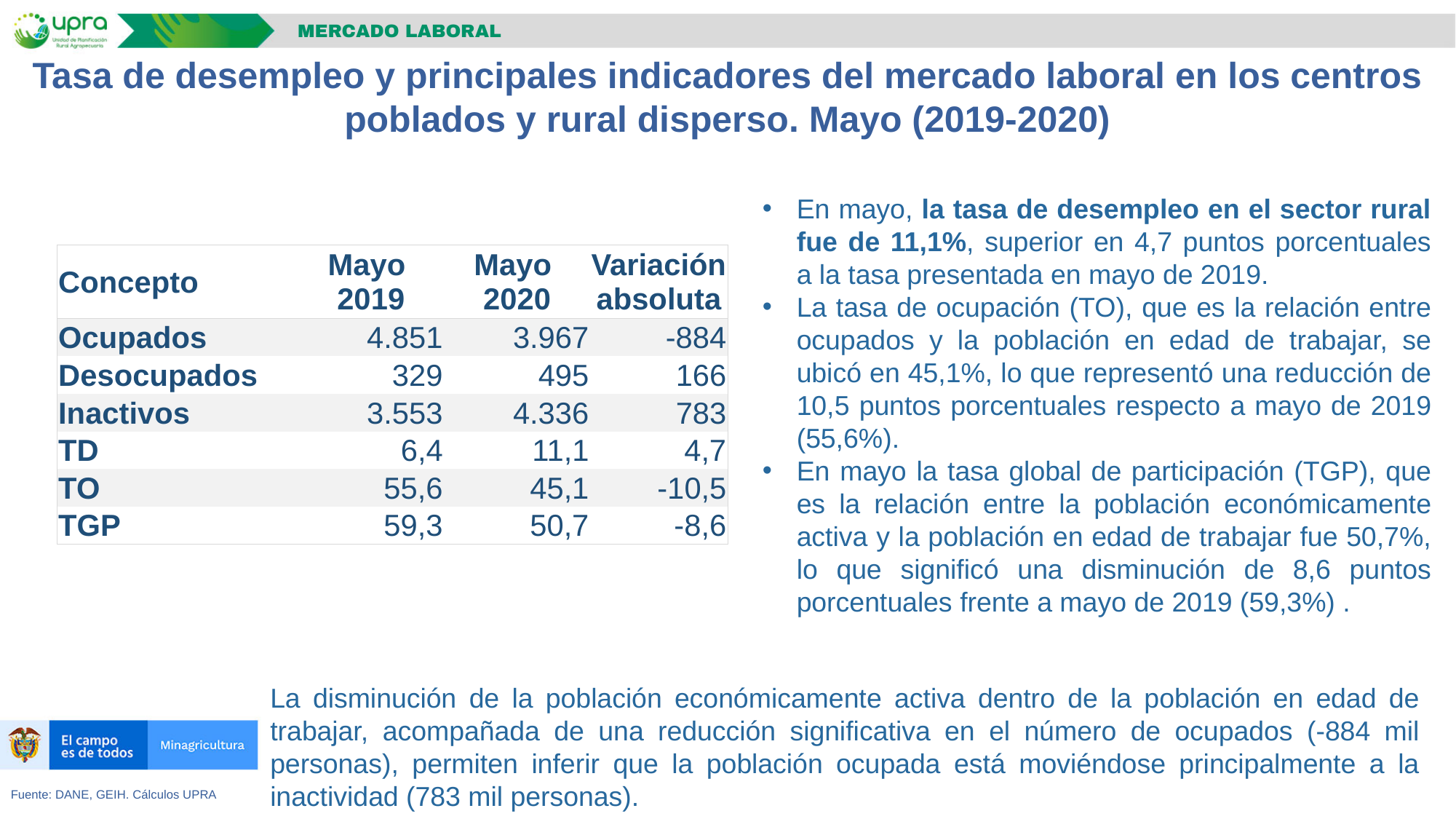

MERCADO LABORAL
Tasa de desempleo y principales indicadores del mercado laboral en los centros poblados y rural disperso. Mayo (2019-2020)
En mayo, la tasa de desempleo en el sector rural fue de 11,1%, superior en 4,7 puntos porcentuales a la tasa presentada en mayo de 2019.
La tasa de ocupación (TO), que es la relación entre ocupados y la población en edad de trabajar, se ubicó en 45,1%, lo que representó una reducción de 10,5 puntos porcentuales respecto a mayo de 2019 (55,6%).
En mayo la tasa global de participación (TGP), que es la relación entre la población económicamente activa y la población en edad de trabajar fue 50,7%, lo que significó una disminución de 8,6 puntos porcentuales frente a mayo de 2019 (59,3%) .
| Concepto | Mayo 2019 | Mayo 2020 | Variación absoluta |
| --- | --- | --- | --- |
| Ocupados | 4.851 | 3.967 | -884 |
| Desocupados | 329 | 495 | 166 |
| Inactivos | 3.553 | 4.336 | 783 |
| TD | 6,4 | 11,1 | 4,7 |
| TO | 55,6 | 45,1 | -10,5 |
| TGP | 59,3 | 50,7 | -8,6 |
La disminución de la población económicamente activa dentro de la población en edad de trabajar, acompañada de una reducción significativa en el número de ocupados (-884 mil personas), permiten inferir que la población ocupada está moviéndose principalmente a la inactividad (783 mil personas).
Fuente: DANE, GEIH. Cálculos UPRA